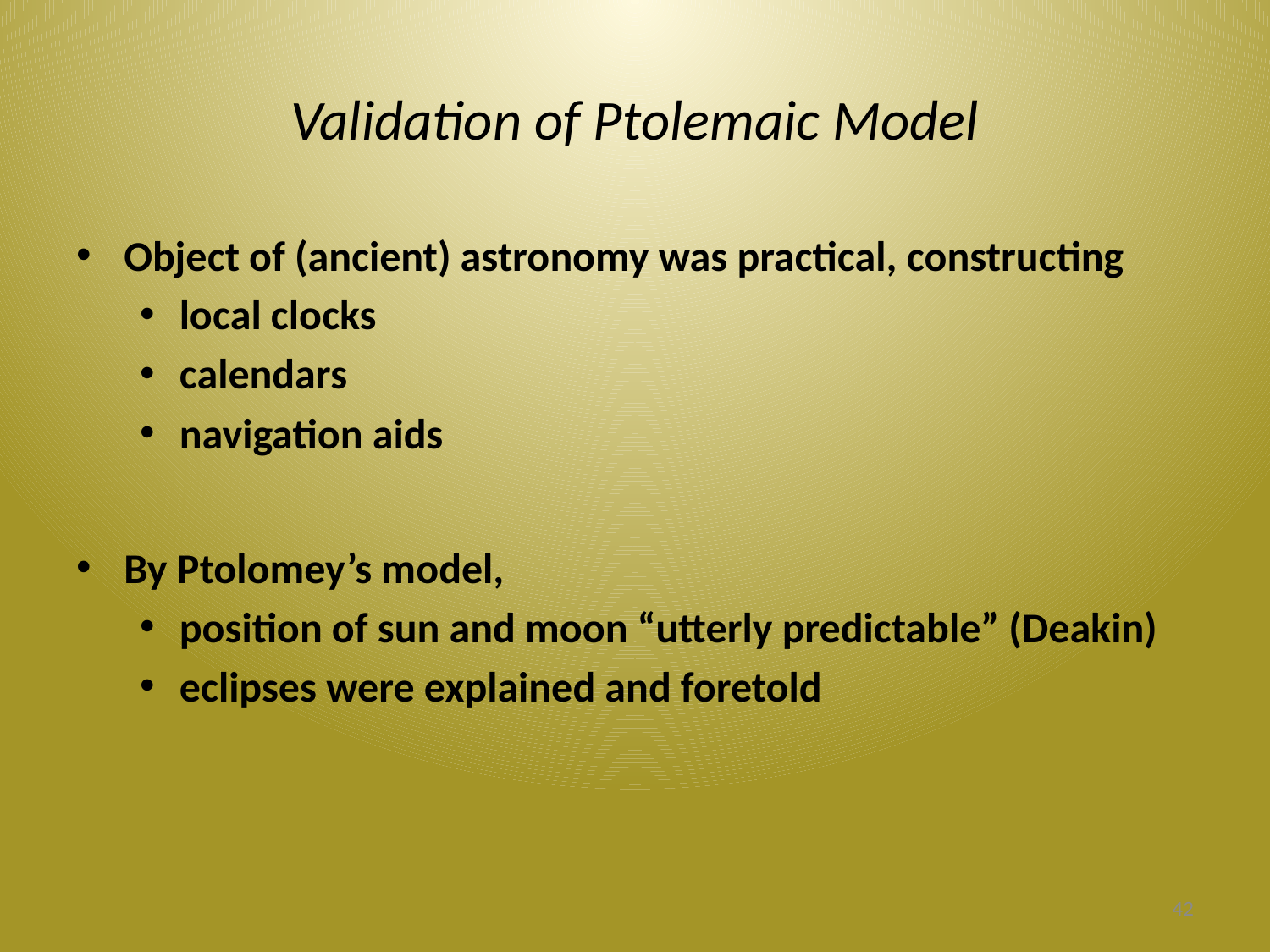

# Validation of Ptolemaic Model
Object of (ancient) astronomy was practical, constructing
local clocks
calendars
navigation aids

By Ptolomey’s model,
position of sun and moon “utterly predictable” (Deakin)
eclipses were explained and foretold

42